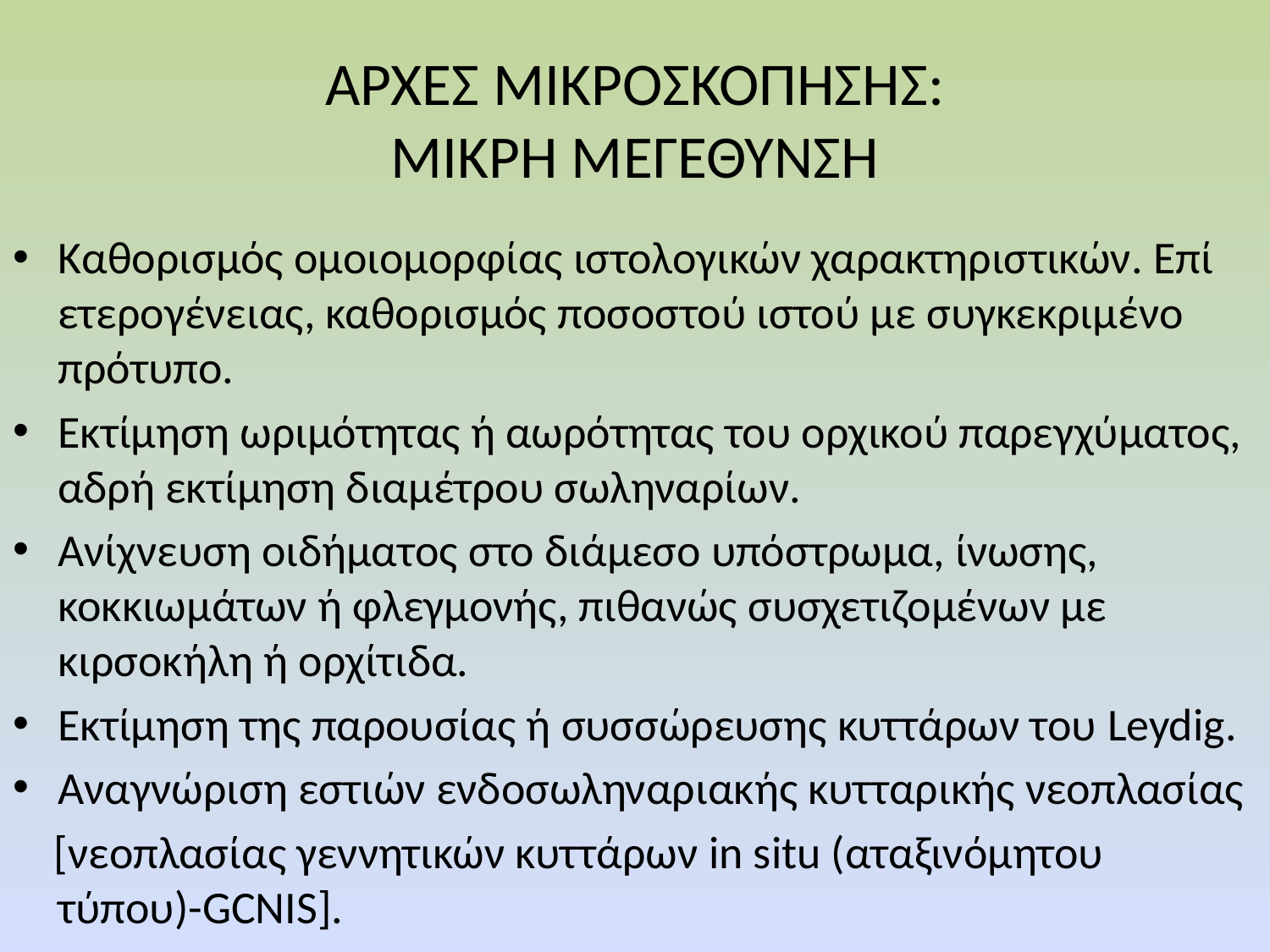

# ΑΡΧΕΣ ΜΙΚΡΟΣΚΟΠΗΣΗΣ: ΜΙΚΡΗ ΜΕΓΕΘΥΝΣΗ
Καθορισμός ομοιομορφίας ιστολογικών χαρακτηριστικών. Επί ετερογένειας, καθορισμός ποσοστού ιστού με συγκεκριμένο πρότυπο.
Εκτίμηση ωριμότητας ή αωρότητας του ορχικού παρεγχύματος, αδρή εκτίμηση διαμέτρου σωληναρίων.
Ανίχνευση οιδήματος στο διάμεσο υπόστρωμα, ίνωσης, κοκκιωμάτων ή φλεγμονής, πιθανώς συσχετιζομένων με κιρσοκήλη ή ορχίτιδα.
Εκτίμηση της παρουσίας ή συσσώρευσης κυττάρων του Leydig.
Αναγνώριση εστιών ενδοσωληναριακής κυτταρικής νεοπλασίας
    [νεοπλασίας γεννητικών κυττάρων in situ (αταξινόμητου τύπου)-GCNIS].